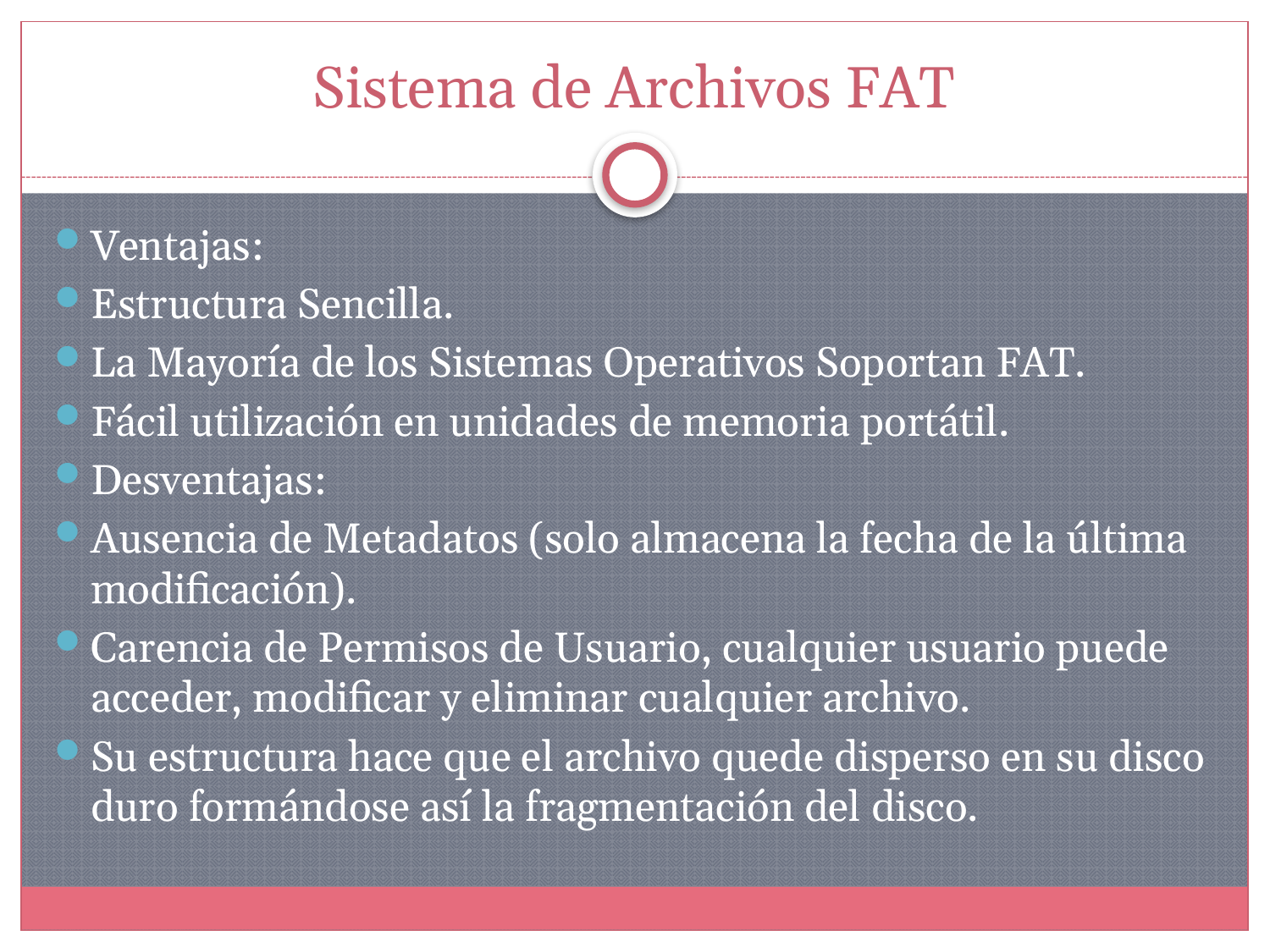

# Sistema de Archivos FAT
Ventajas:
Estructura Sencilla.
La Mayoría de los Sistemas Operativos Soportan FAT.
Fácil utilización en unidades de memoria portátil.
Desventajas:
Ausencia de Metadatos (solo almacena la fecha de la última modificación).
Carencia de Permisos de Usuario, cualquier usuario puede acceder, modificar y eliminar cualquier archivo.
Su estructura hace que el archivo quede disperso en su disco duro formándose así la fragmentación del disco.